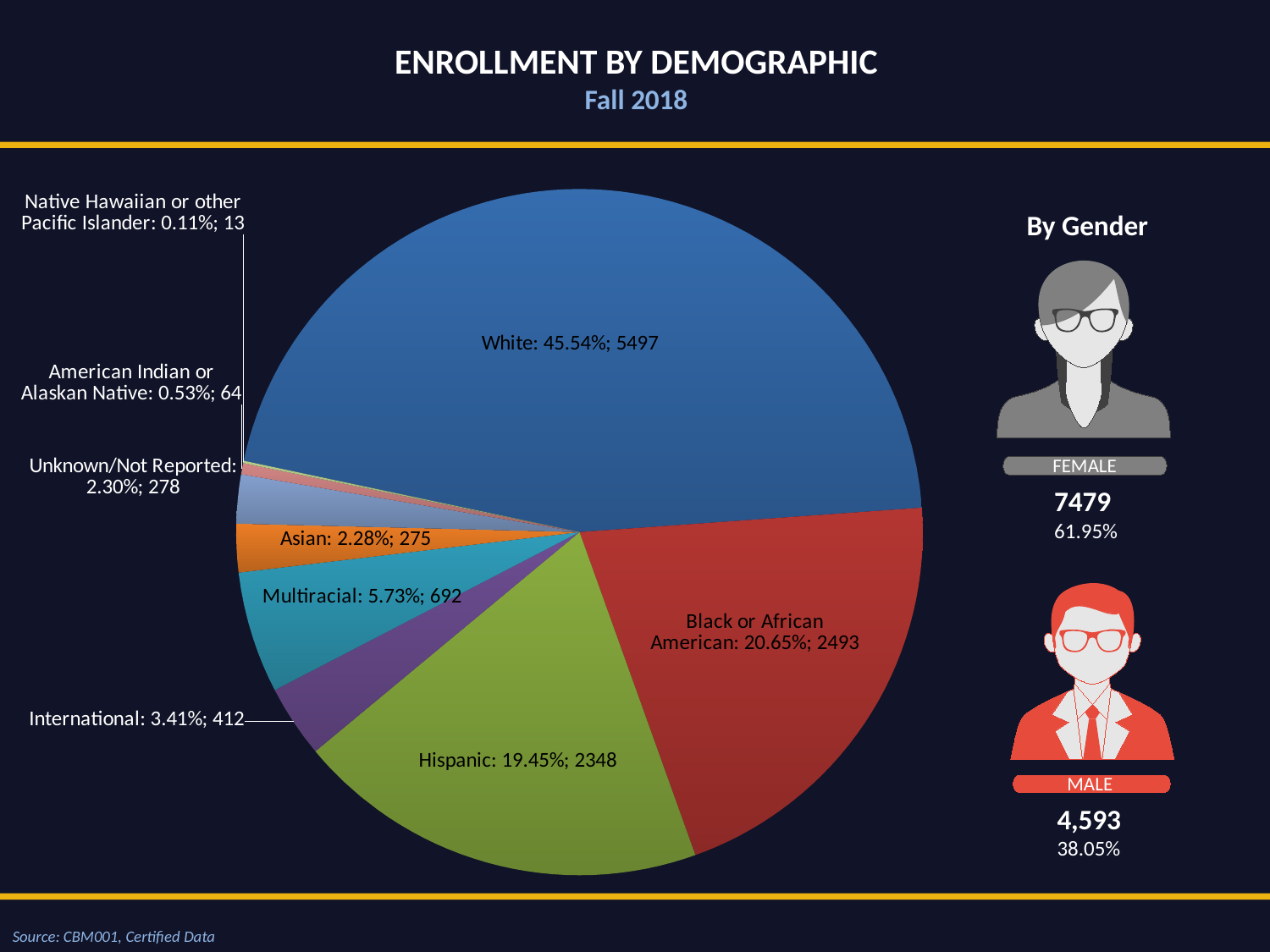

### Chart

| Category | By Ethnicity | Column1 |
|---|---|---|
| White: 45.54% | 5497.0 | 0.4553512259774685 |
| Black or African American: 20.65% | 2493.0 | 0.20651093439363818 |
| Hispanic: 19.45% | 2348.0 | 0.19449966865473825 |
| International: 3.41% | 412.0 | 0.03412856196156395 |
| Multiracial: 5.73% | 692.0 | 0.05732273028495693 |
| Asian: 2.28% | 275.0 | 0.02277998674618953 |
| Unknown/Not Reported: 2.30% | 278.0 | 0.023028495692511596 |
| American Indian or Alaskan Native: 0.53% | 64.0 | 0.005301524188204109 |
| Native Hawaiian or other Pacific Islander: 0.11% | 13.0 | 0.0010768721007289597 |
Enrollment by Demographic
Fall 2018

By Gender

FEMALE
7479
61.95%

MALE
4,593
38.05%

Source: CBM001, Certified Data